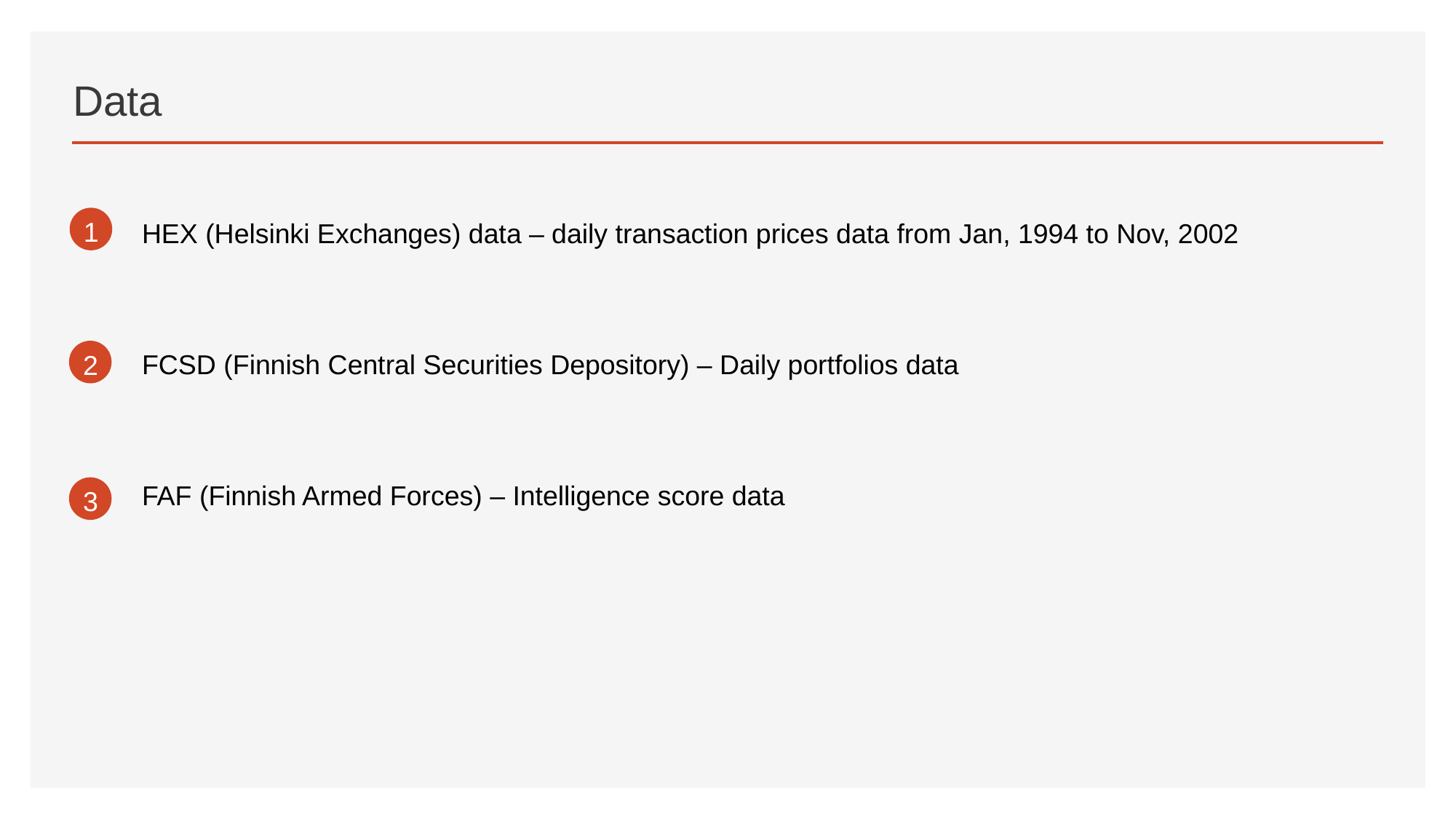

# Data

        HEX (Helsinki Exchanges) data – daily transaction prices data from Jan, 1994 to Nov, 2002

        FCSD (Finnish Central Securities Depository) – Daily portfolios data

        FAF (Finnish Armed Forces) – Intelligence score data

1

2

3